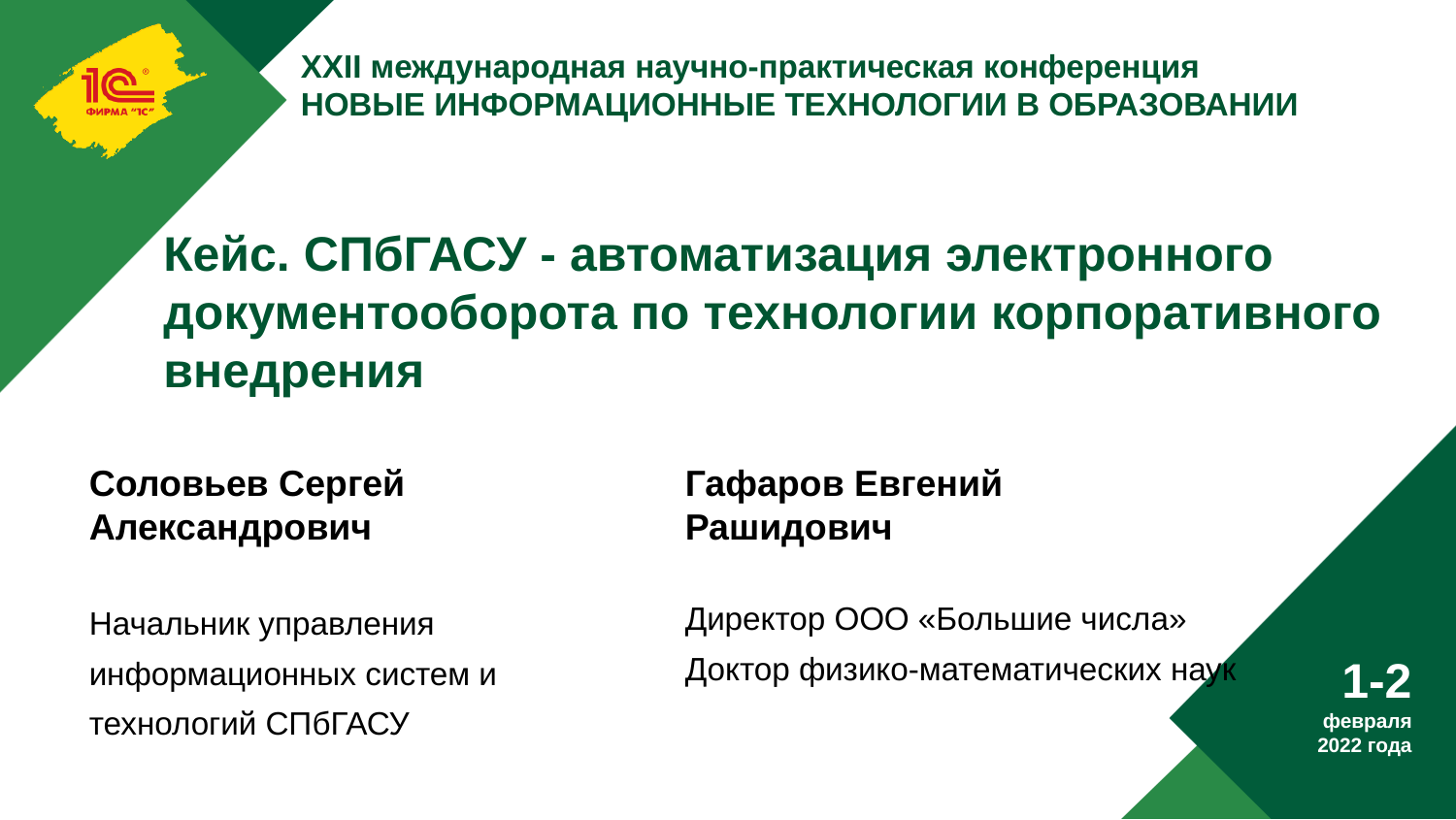

# Кейс. СПбГАСУ - автоматизация электронного документооборота по технологии корпоративного внедрения
Соловьев Сергей Александрович
Гафаров Евгений Рашидович
Директор ООО «Большие числа»
Доктор физико-математических наук
Начальник управления
информационных систем и
технологий СПбГАСУ